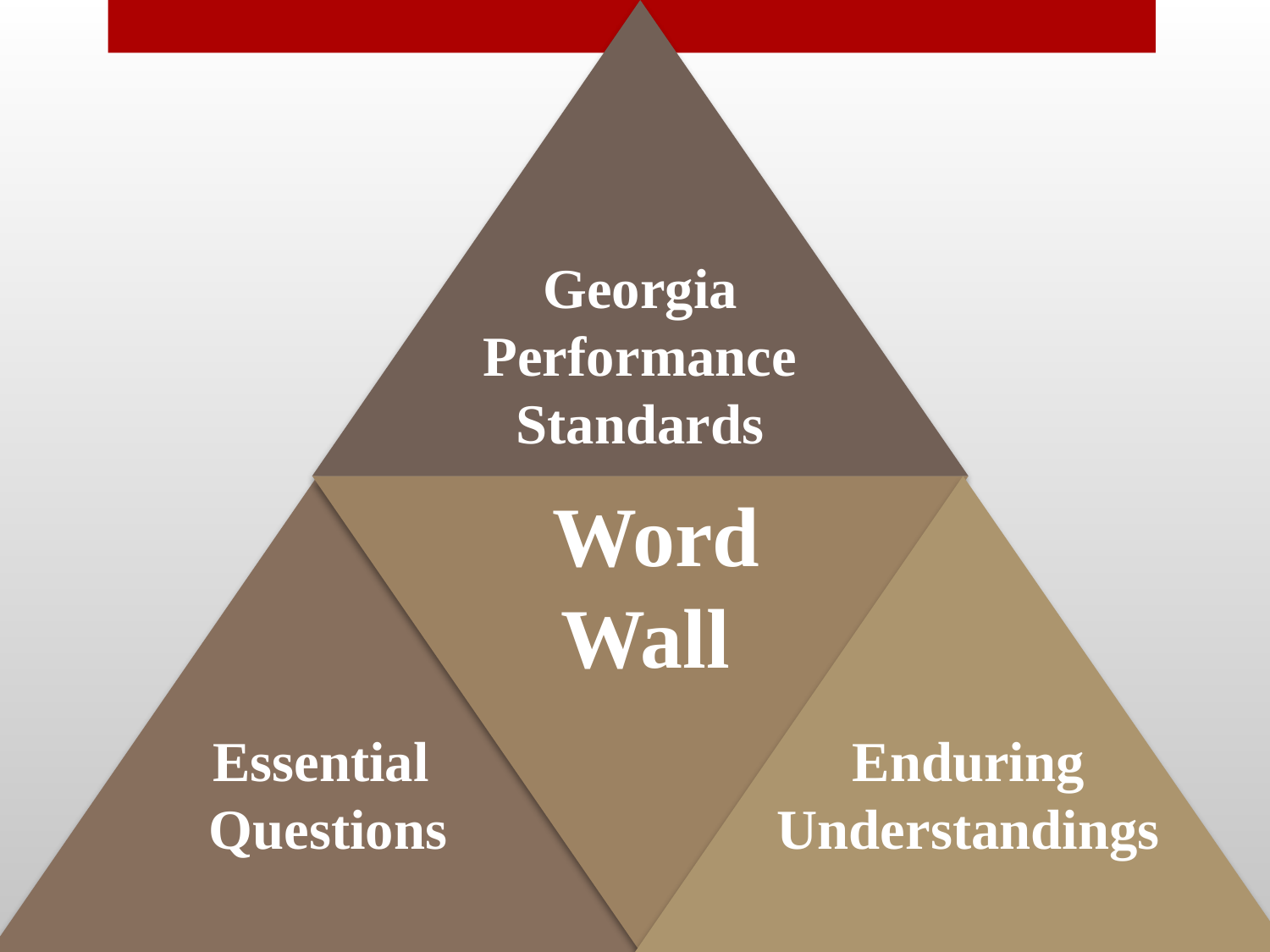

Georgia
Performance Standards
 Word Wall
Essential
Questions
Enduring
Understandings